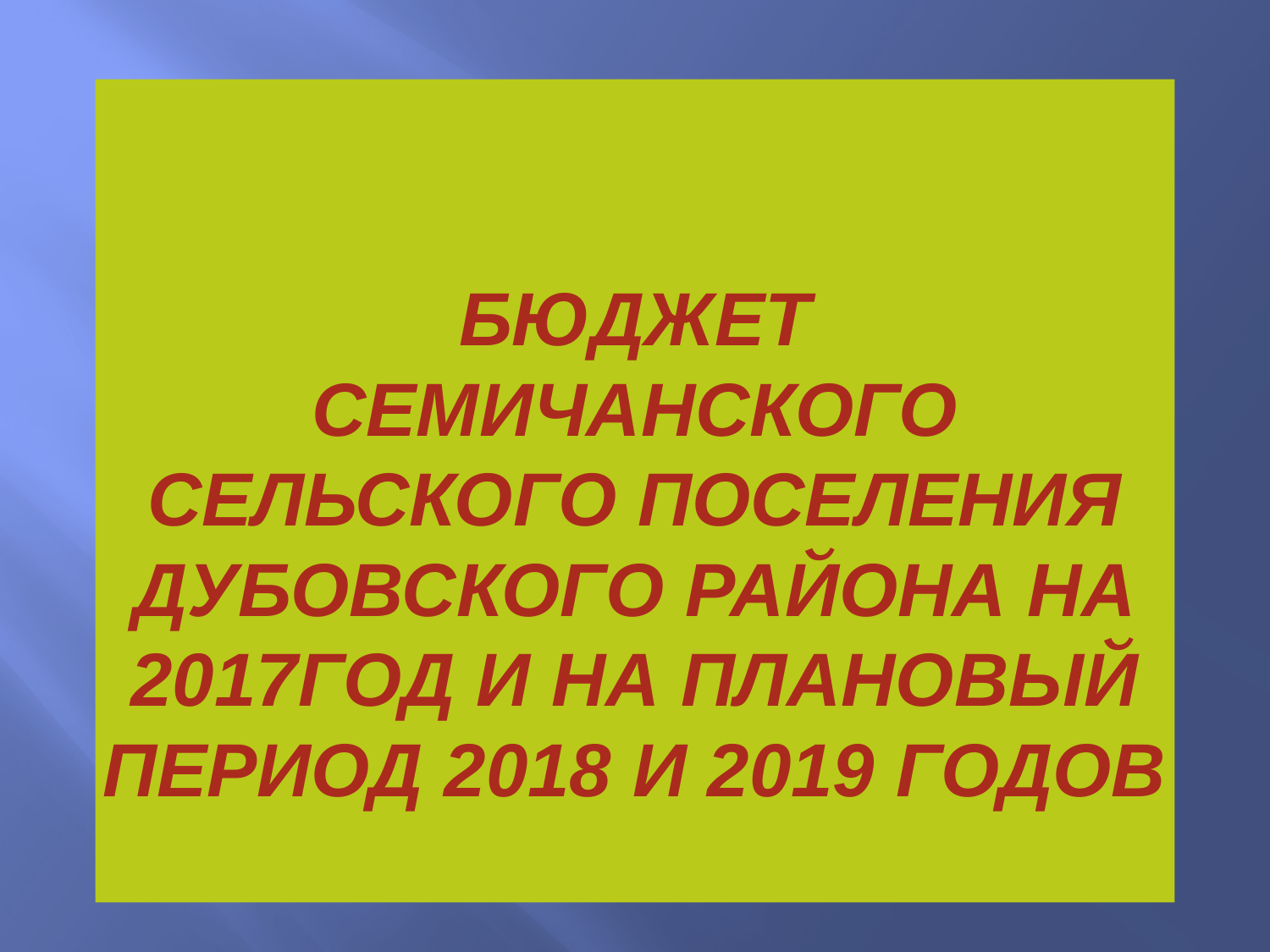

# бюджет СЕМИЧАНского сельского поселения Дубовского района на 2017год и на плановый период 2018 и 2019 годов